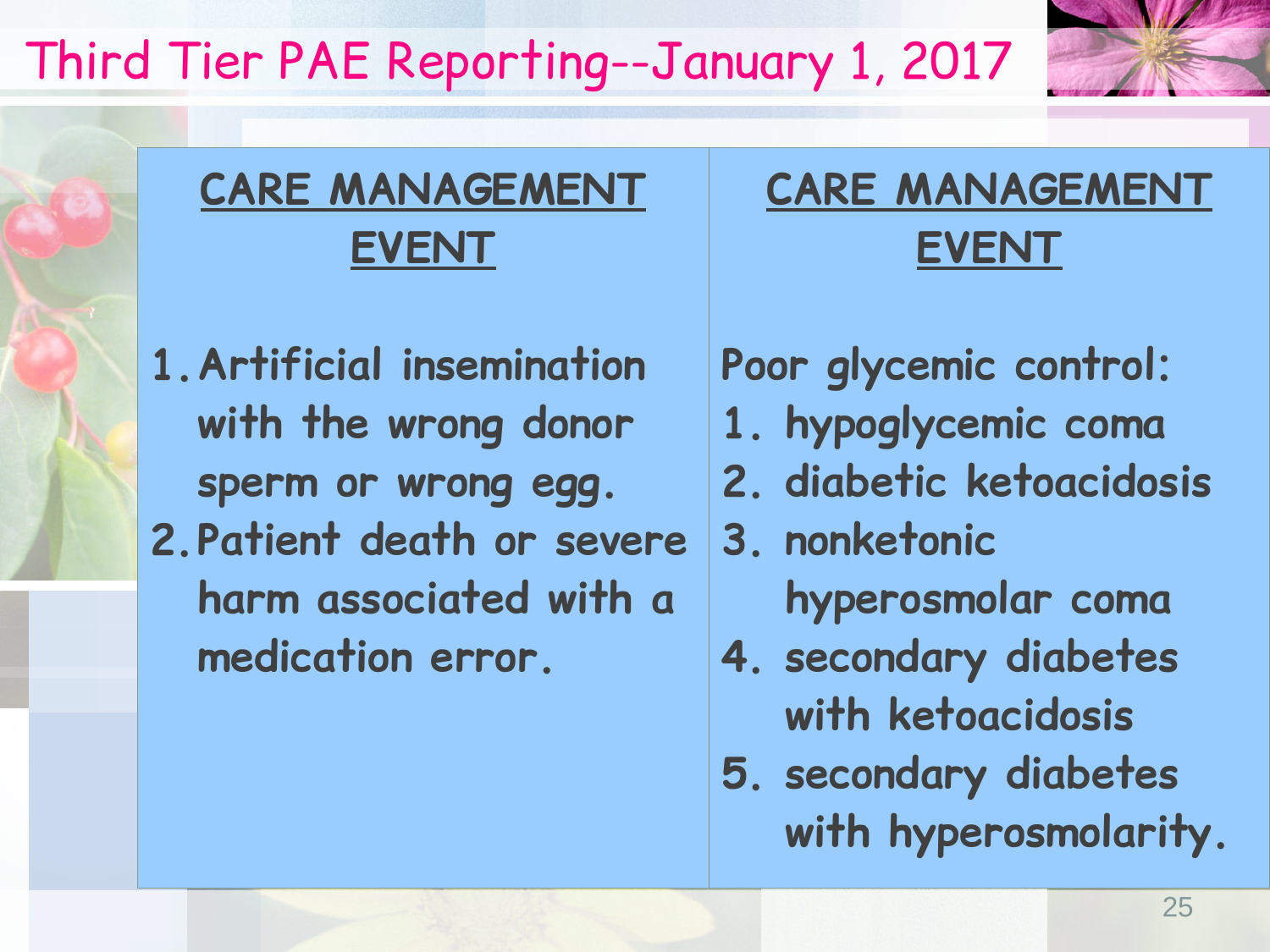

# Third Tier PAE Reporting--January 1, 2017
CARE MANAGEMENT EVENT

Artificial insemination with the wrong donor sperm or wrong egg.
Patient death or severe harm associated with a medication error.

CARE MANAGEMENT EVENT

Poor glycemic control:
hypoglycemic coma
diabetic ketoacidosis
nonketonic hyperosmolar coma
secondary diabetes with ketoacidosis
secondary diabetes with hyperosmolarity.
25